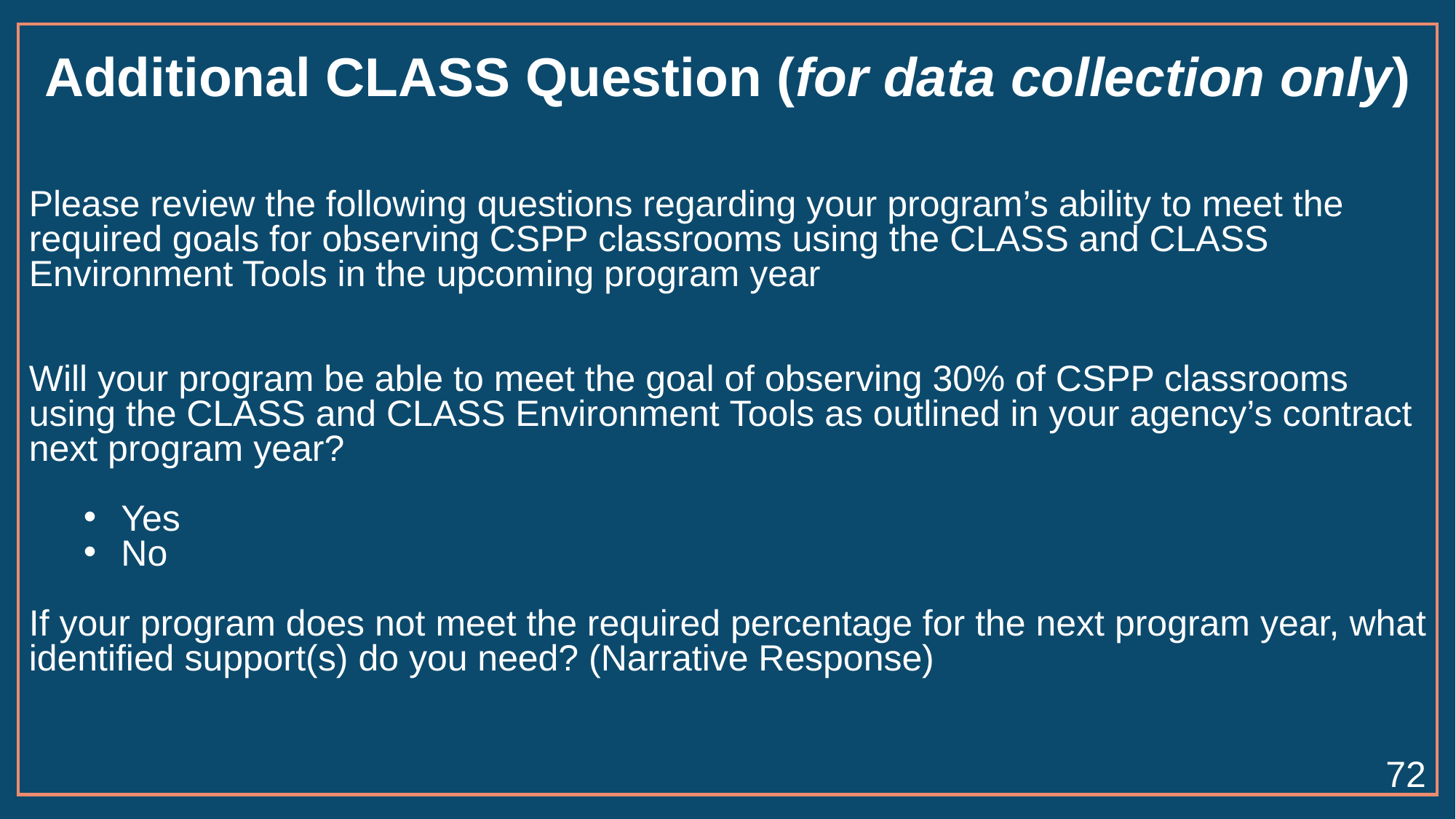

# Additional CLASS Question (for data collection only)

Please review the following questions regarding your program’s ability to meet the required goals for observing CSPP classrooms using the CLASS and CLASS Environment Tools in the upcoming program year

Will your program be able to meet the goal of observing 30% of CSPP classrooms using the CLASS and CLASS Environment Tools as outlined in your agency’s contract next program year?

 Yes
 No

If your program does not meet the required percentage for the next program year, what identified support(s) do you need? (Narrative Response)

72